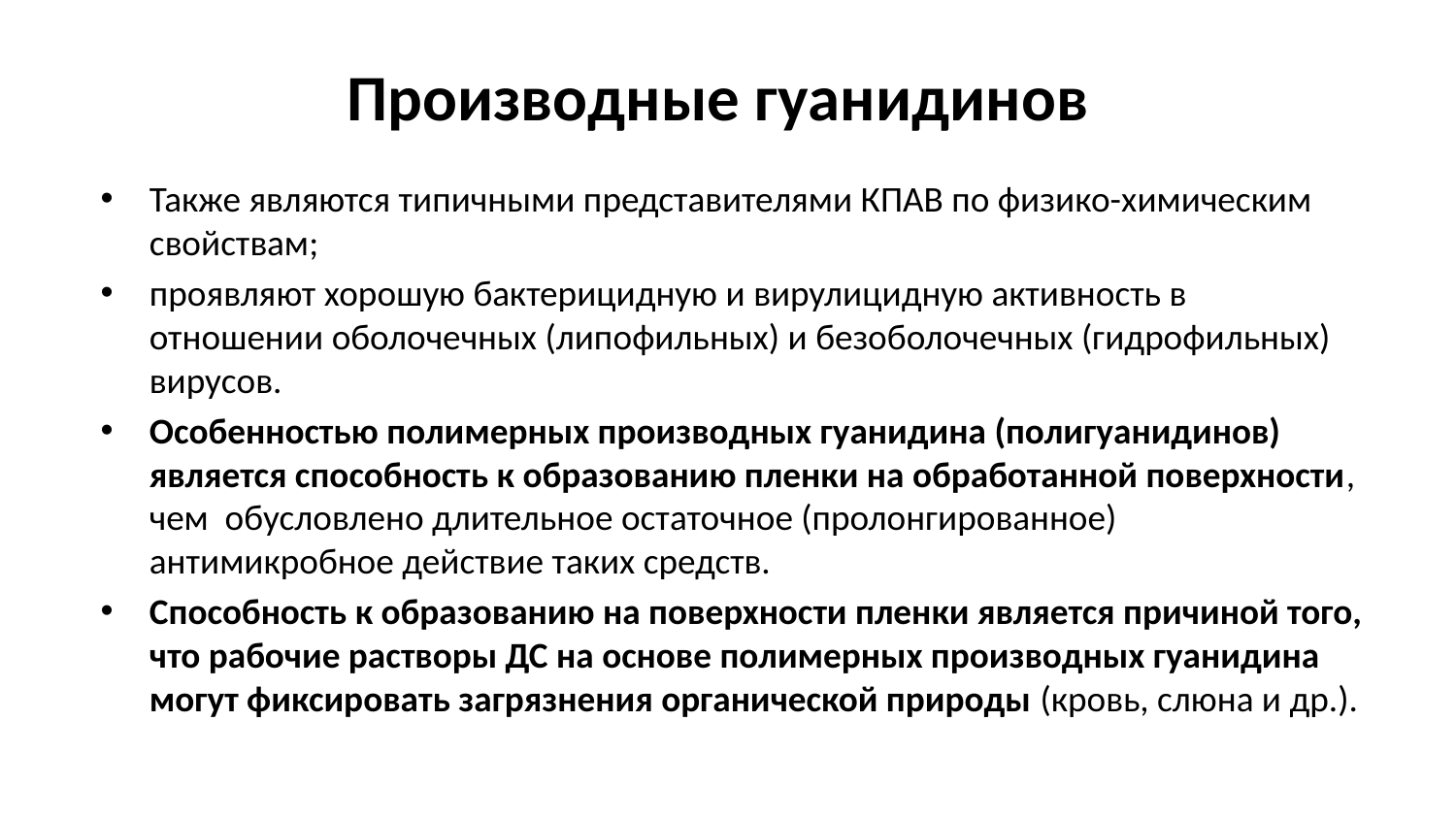

# Производные гуанидинов
Также являются типичными представителями КПАВ по физико-химическим свойствам;
проявляют хорошую бактерицидную и вирулицидную активность в отношении оболочечных (липофильных) и безоболочечных (гидрофильных) вирусов.
Особенностью полимерных производных гуанидина (полигуанидинов) является способность к образованию пленки на обработанной поверхности, чем  обусловлено длительное остаточное (пролонгированное) антимикробное действие таких средств.
Способность к образованию на поверхности пленки является причиной того, что рабочие растворы ДС на основе полимерных производных гуанидина могут фиксировать загрязнения органической природы (кровь, слюна и др.).